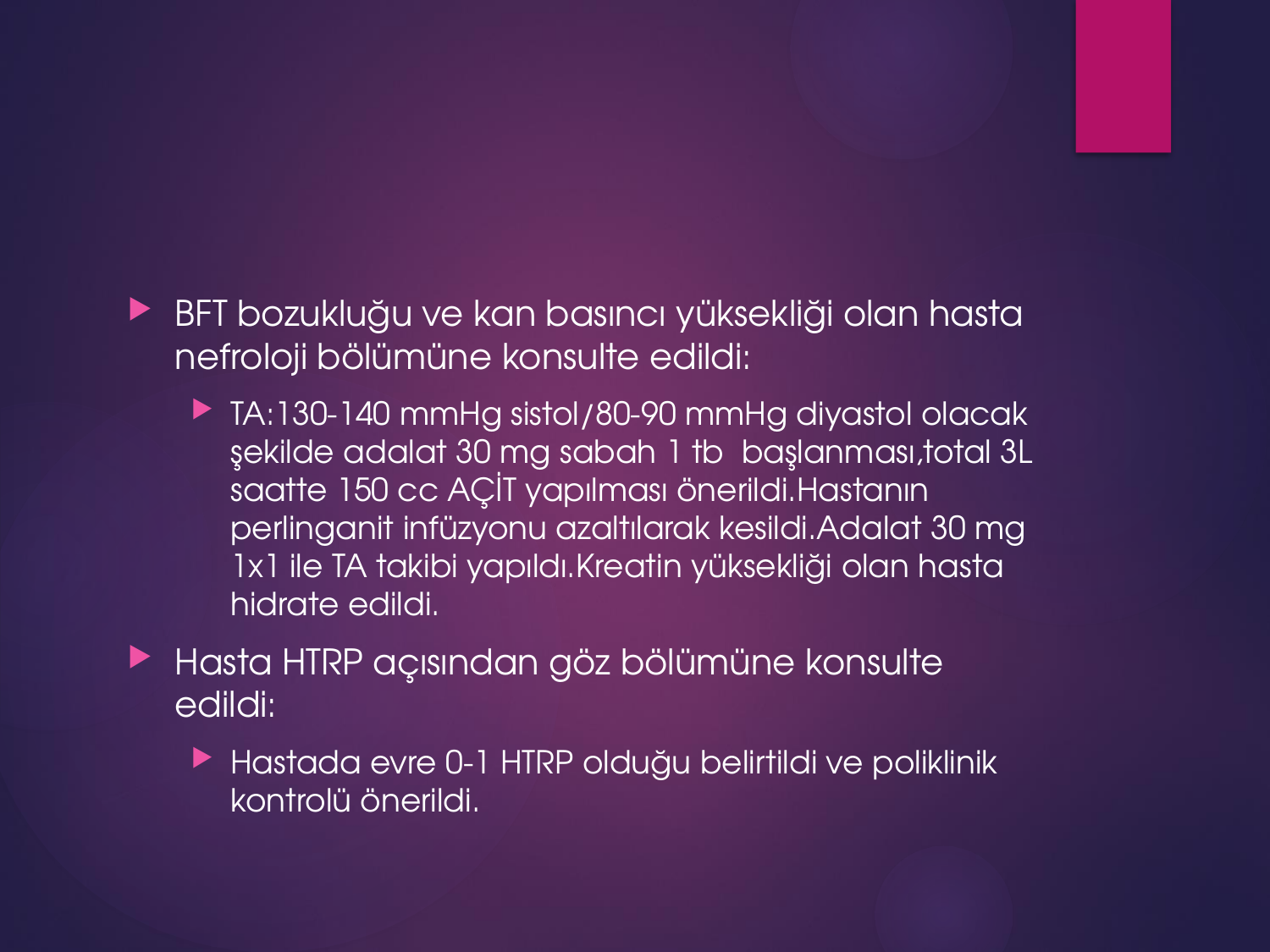

BFT bozukluğu ve kan basıncı yüksekliği olan hasta nefroloji bölümüne konsulte edildi:
TA:130-140 mmHg sistol/80-90 mmHg diyastol olacak şekilde adalat 30 mg sabah 1 tb  başlanması,total 3L saatte 150 cc AÇİT yapılması önerildi.Hastanın perlinganit infüzyonu azaltılarak kesildi.Adalat 30 mg 1x1 ile TA takibi yapıldı.Kreatin yüksekliği olan hasta hidrate edildi.
Hasta HTRP açısından göz bölümüne konsulte edildi:
Hastada evre 0-1 HTRP olduğu belirtildi ve poliklinik kontrolü önerildi.